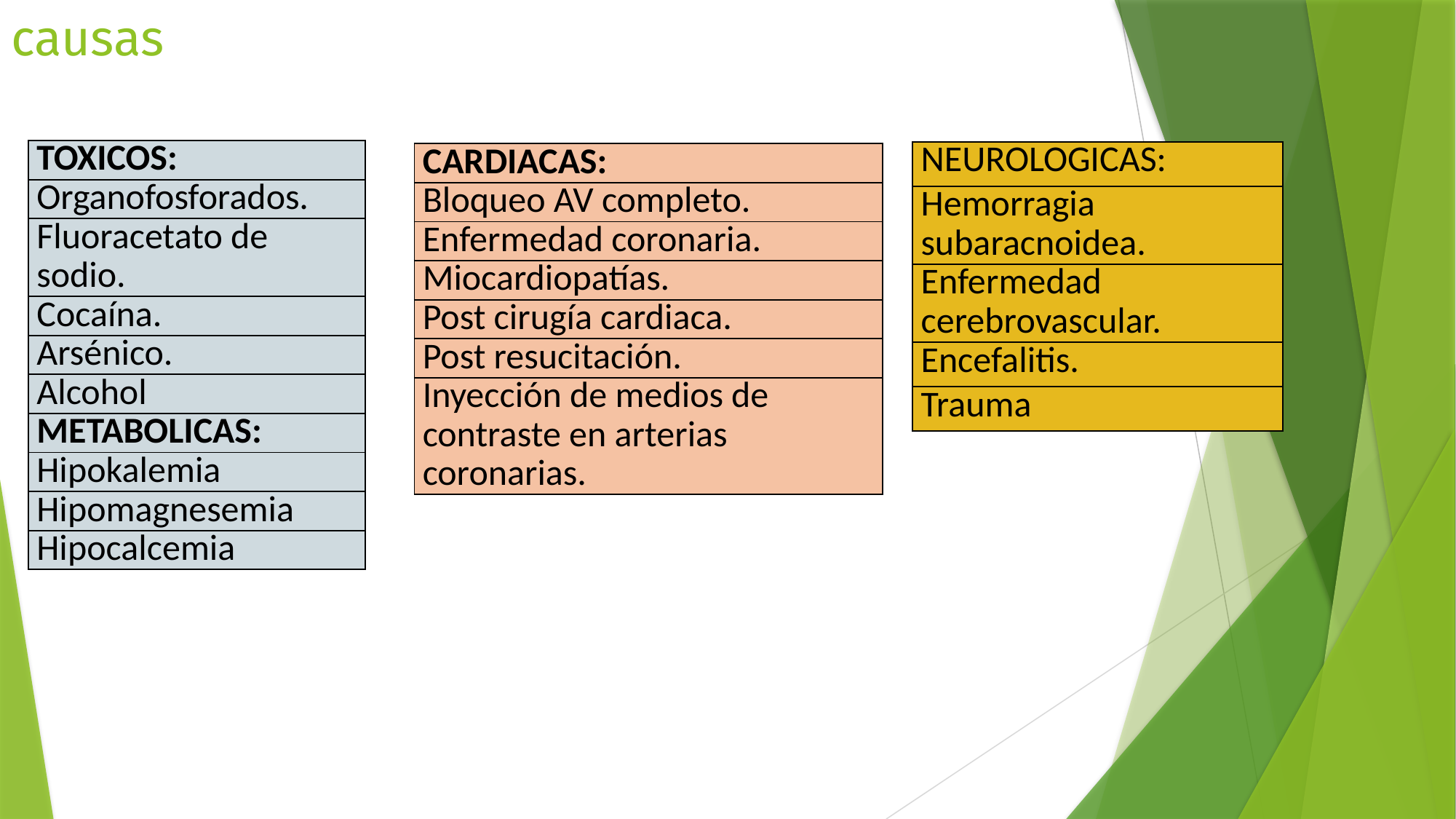

# causas
| TOXICOS: |
| --- |
| Organofosforados. |
| Fluoracetato de sodio. |
| Cocaína. |
| Arsénico. |
| Alcohol |
| METABOLICAS: |
| Hipokalemia |
| Hipomagnesemia |
| Hipocalcemia |
| NEUROLOGICAS: |
| --- |
| Hemorragia subaracnoidea. |
| Enfermedad cerebrovascular. |
| Encefalitis. |
| Trauma |
| CARDIACAS: |
| --- |
| Bloqueo AV completo. |
| Enfermedad coronaria. |
| Miocardiopatías. |
| Post cirugía cardiaca. |
| Post resucitación. |
| Inyección de medios de contraste en arterias coronarias. |